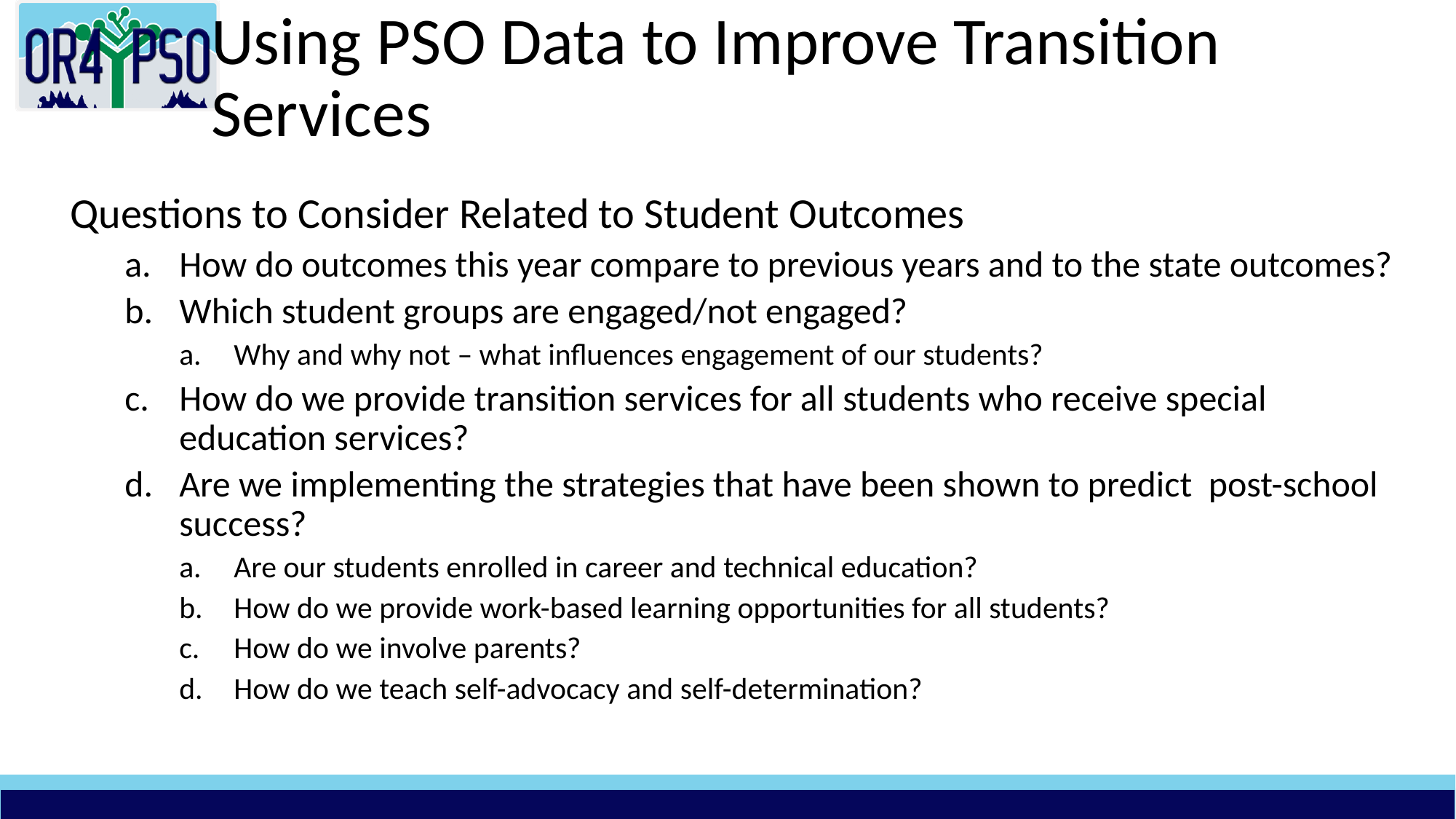

# Using PSO Data to Improve Transition Services
Questions to Consider Related to Student Outcomes
How do outcomes this year compare to previous years and to the state outcomes?
Which student groups are engaged/not engaged?
Why and why not – what influences engagement of our students?
How do we provide transition services for all students who receive special education services?
Are we implementing the strategies that have been shown to predict  post-school success?
Are our students enrolled in career and technical education?
How do we provide work-based learning opportunities for all students?
How do we involve parents?
How do we teach self-advocacy and self-determination?

32